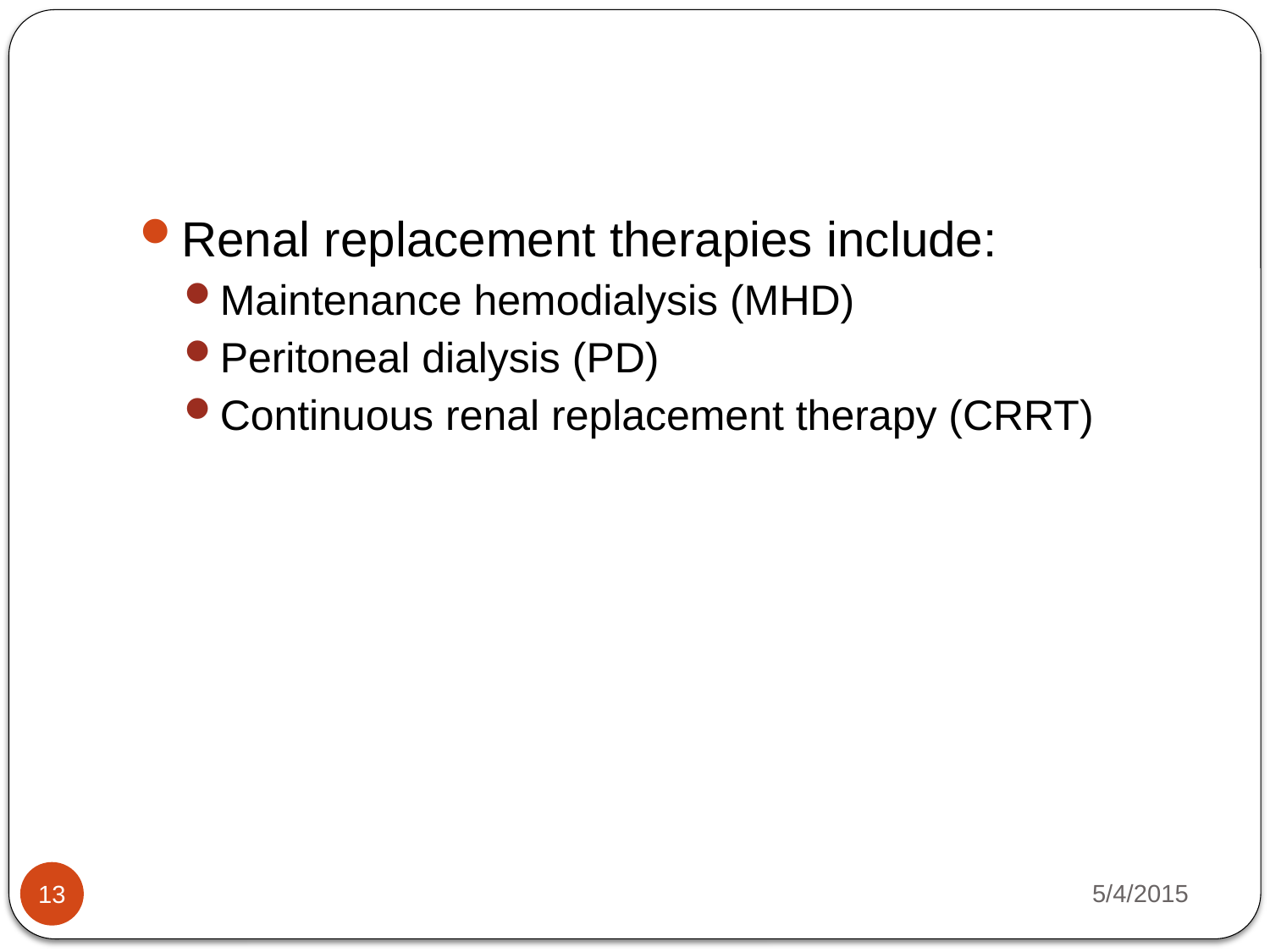

#
Renal replacement therapies include:
Maintenance hemodialysis (MHD)
Peritoneal dialysis (PD)
Continuous renal replacement therapy (CRRT)

5/4/2015
13